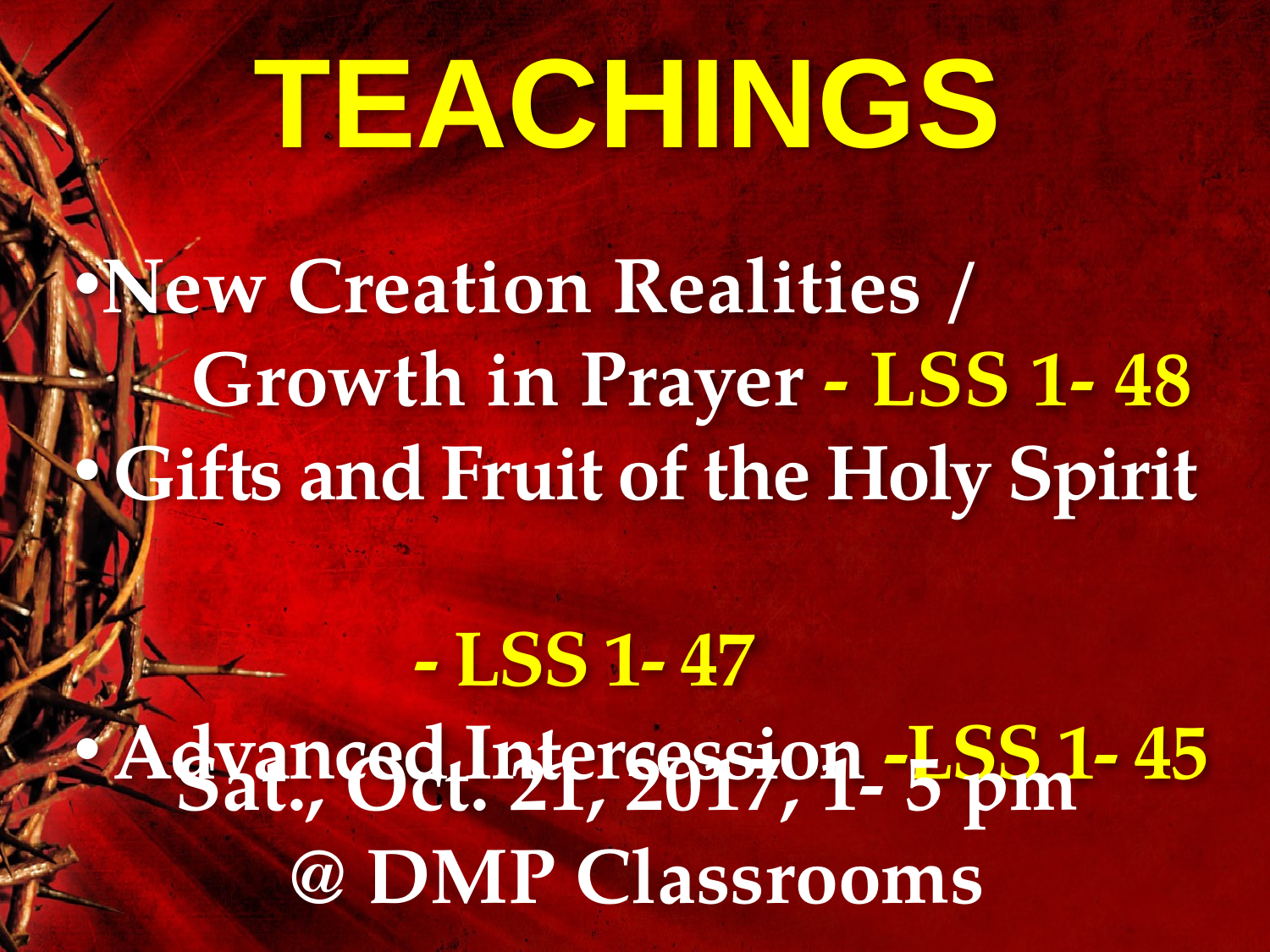

# TEACHINGS
New Creation Realities /
      Growth in Prayer - LSS 1- 48
Gifts and Fruit of the Holy Spirit
                    - LSS 1- 47
Advanced Intercession -LSS 1- 45
Sat., Oct. 21, 2017, 1- 5 pm
 @ DMP Classrooms